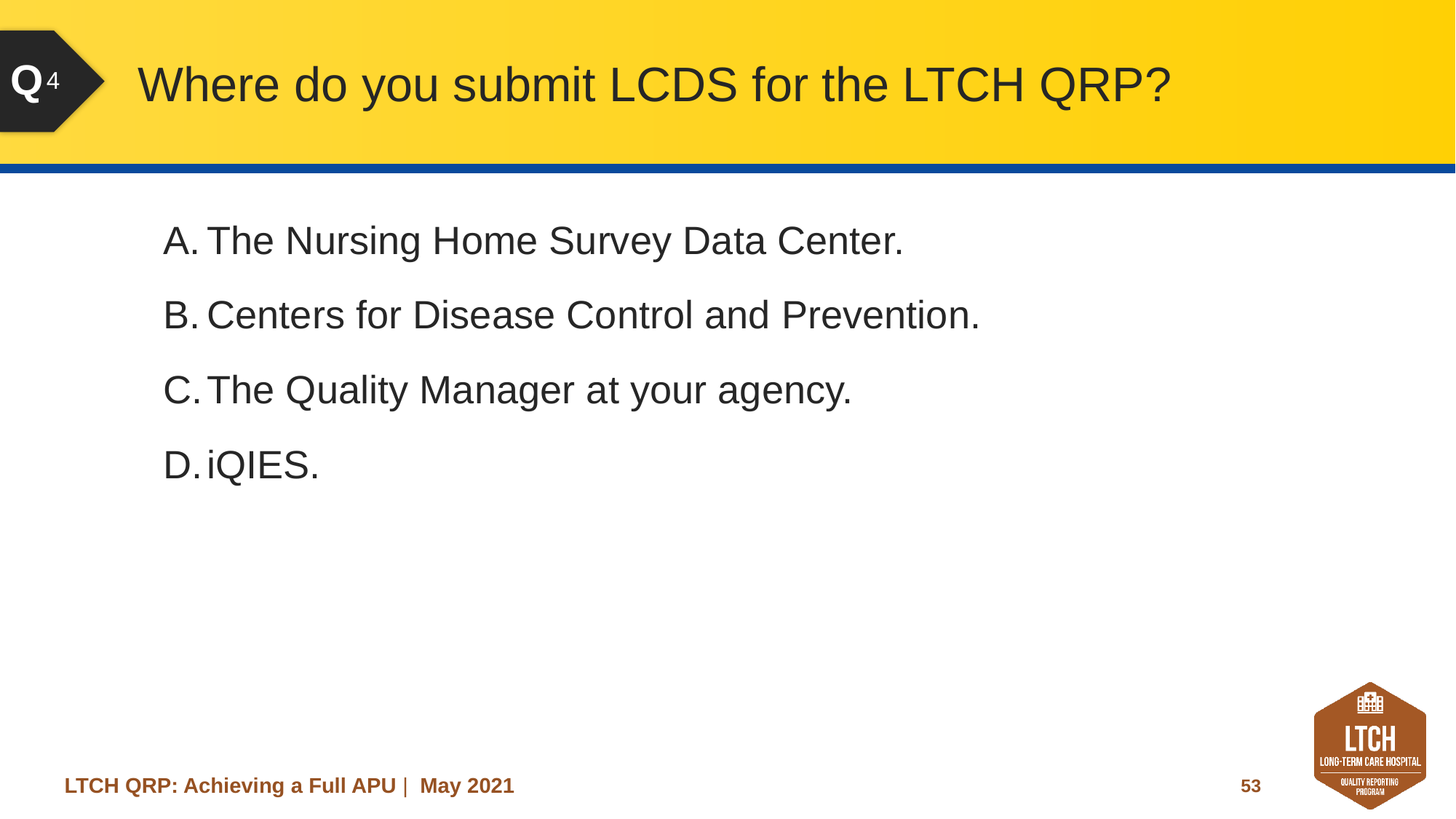

# Where do you submit LCDS for the LTCH QRP?
4
The Nursing Home Survey Data Center.
Centers for Disease Control and Prevention.
The Quality Manager at your agency.
iQIES.